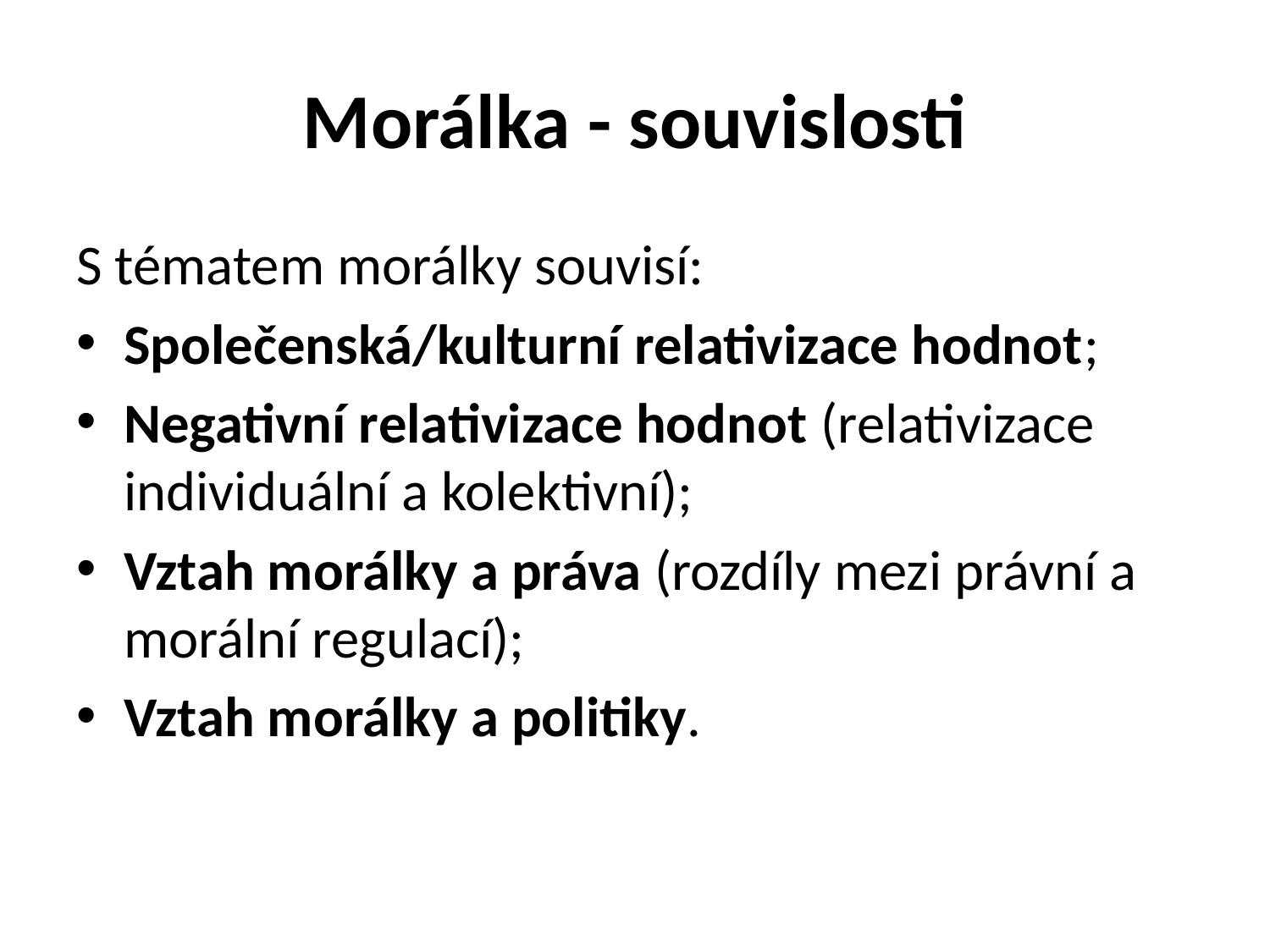

# Morálka - souvislosti
S tématem morálky souvisí:
Společenská/kulturní relativizace hodnot;
Negativní relativizace hodnot (relativizace individuální a kolektivní);
Vztah morálky a práva (rozdíly mezi právní a morální regulací);
Vztah morálky a politiky.